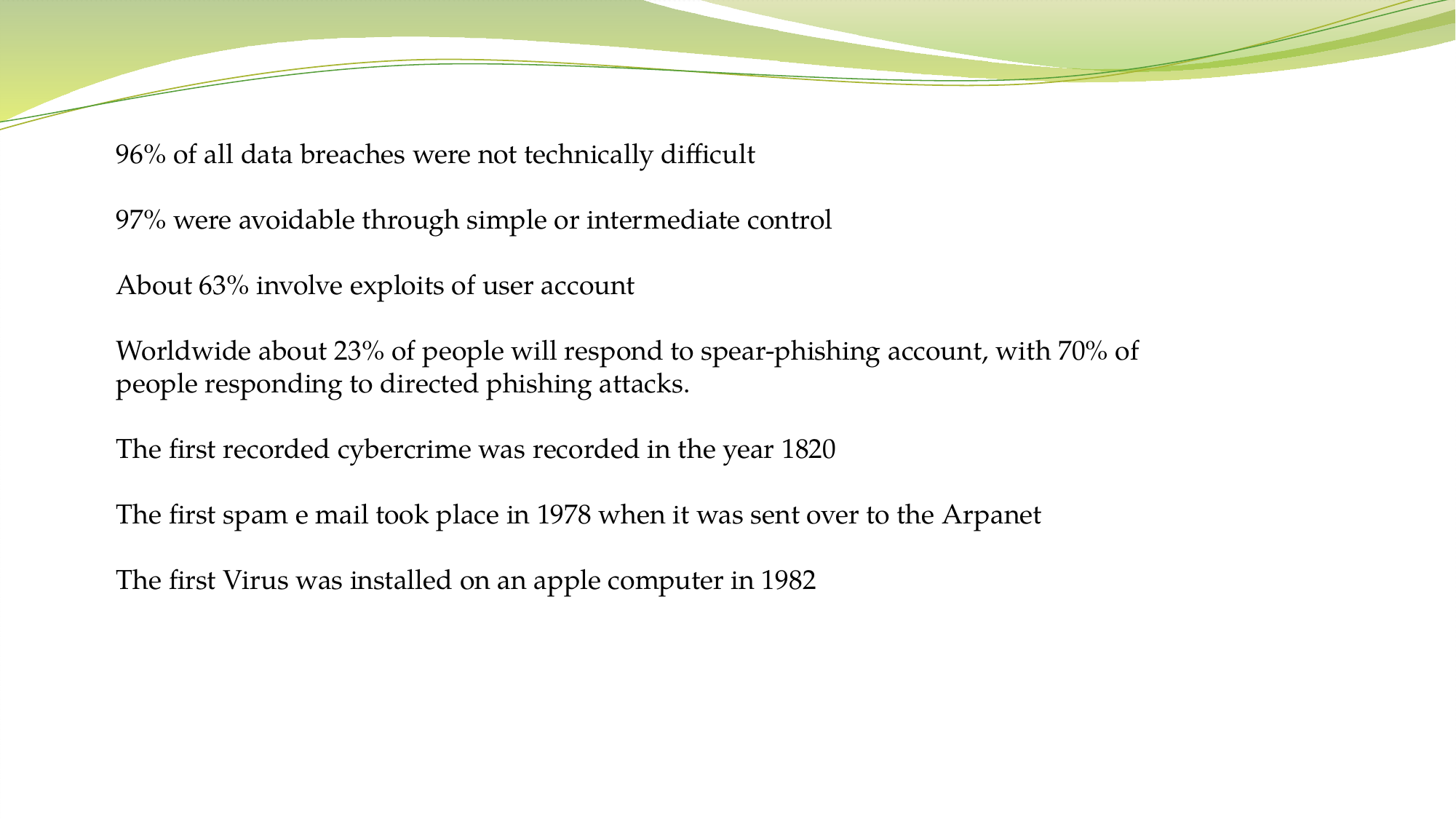

96% of all data breaches were not technically difficult

97% were avoidable through simple or intermediate control

About 63% involve exploits of user account

Worldwide about 23% of people will respond to spear-phishing account, with 70% of people responding to directed phishing attacks.

The first recorded cybercrime was recorded in the year 1820

The first spam e mail took place in 1978 when it was sent over to the Arpanet

The first Virus was installed on an apple computer in 1982